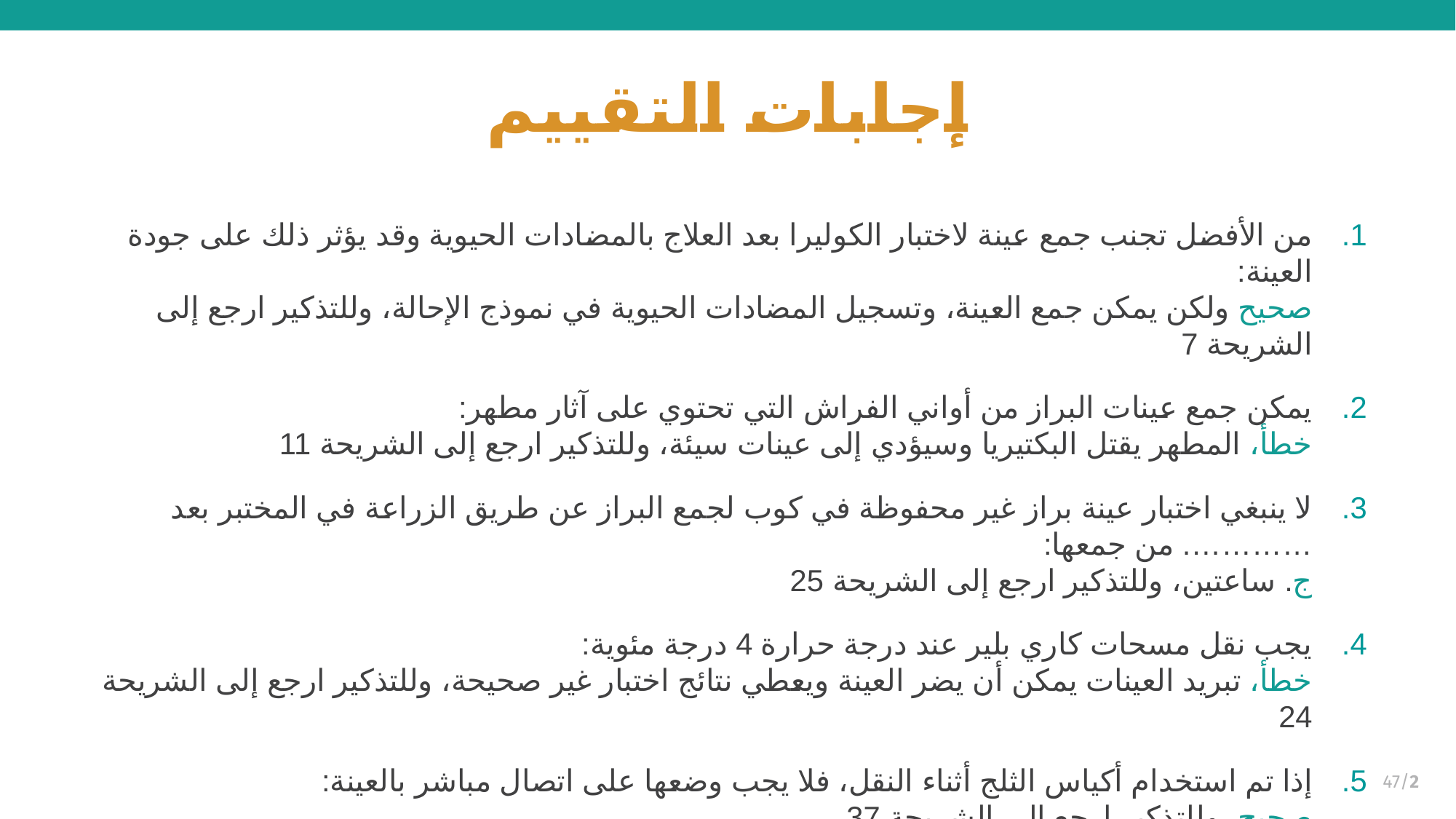

# إجابات التقييم
من الأفضل تجنب جمع عينة لاختبار الكوليرا بعد العلاج بالمضادات الحيوية وقد يؤثر ذلك على جودة العينة:
صحيح ولكن يمكن جمع العينة، وتسجيل المضادات الحيوية في نموذج الإحالة، وللتذكير ارجع إلى الشريحة 7
يمكن جمع عينات البراز من أواني الفراش التي تحتوي على آثار مطهر:
خطأ، المطهر يقتل البكتيريا وسيؤدي إلى عينات سيئة، وللتذكير ارجع إلى الشريحة 11
لا ينبغي اختبار عينة براز غير محفوظة في كوب لجمع البراز عن طريق الزراعة في المختبر بعد …………. من جمعها:
ج. ساعتين، وللتذكير ارجع إلى الشريحة 25
يجب نقل مسحات كاري بلير عند درجة حرارة 4 درجة مئوية:
خطأ، تبريد العينات يمكن أن يضر العينة ويعطي نتائج اختبار غير صحيحة، وللتذكير ارجع إلى الشريحة 24
إذا تم استخدام أكياس الثلج أثناء النقل، فلا يجب وضعها على اتصال مباشر بالعينة:
صحيح، وللتذكير ارجع إلى الشريحة 37

47/2